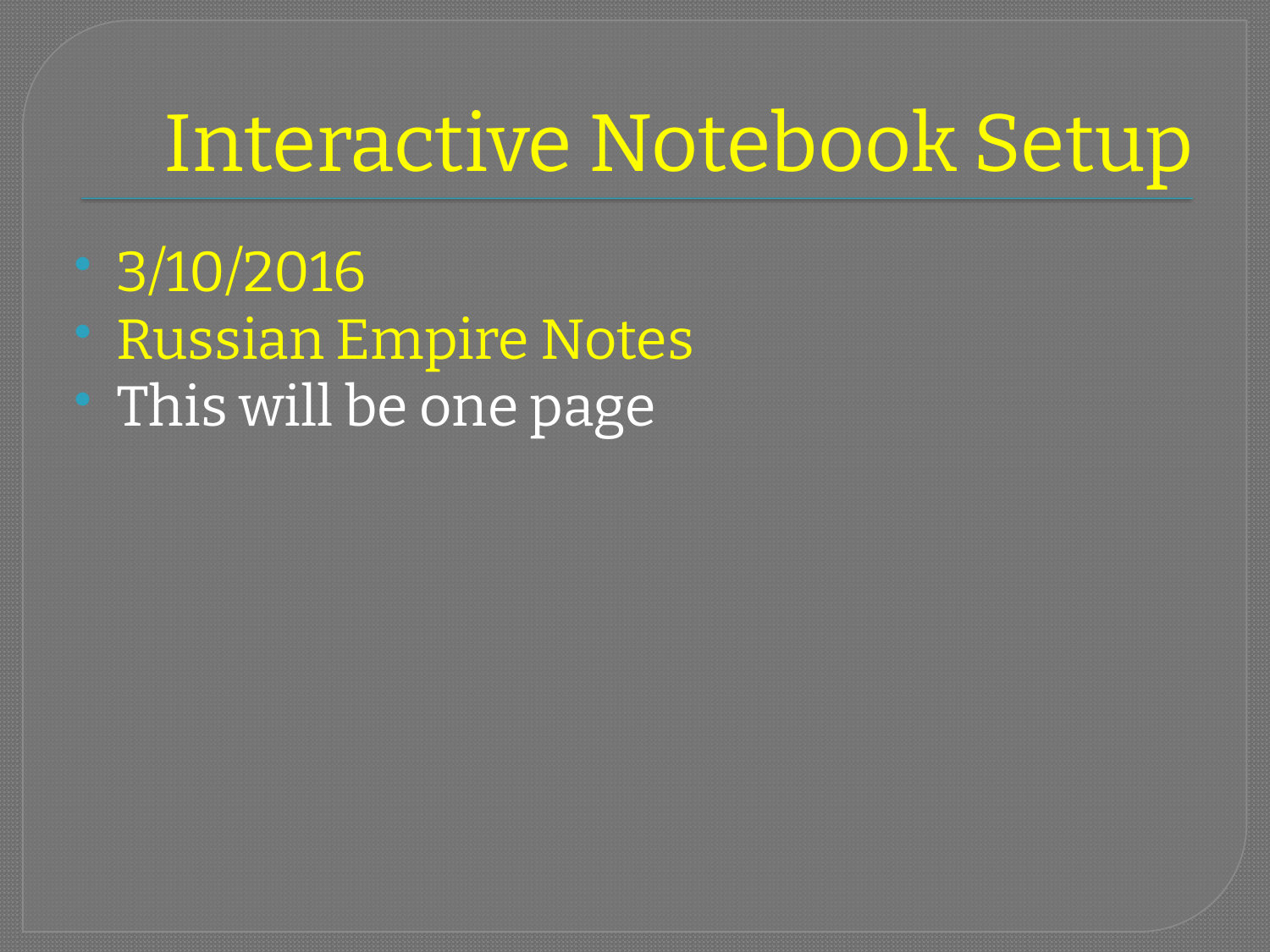

# Interactive Notebook Setup
3/10/2016
Russian Empire Notes
This will be one page